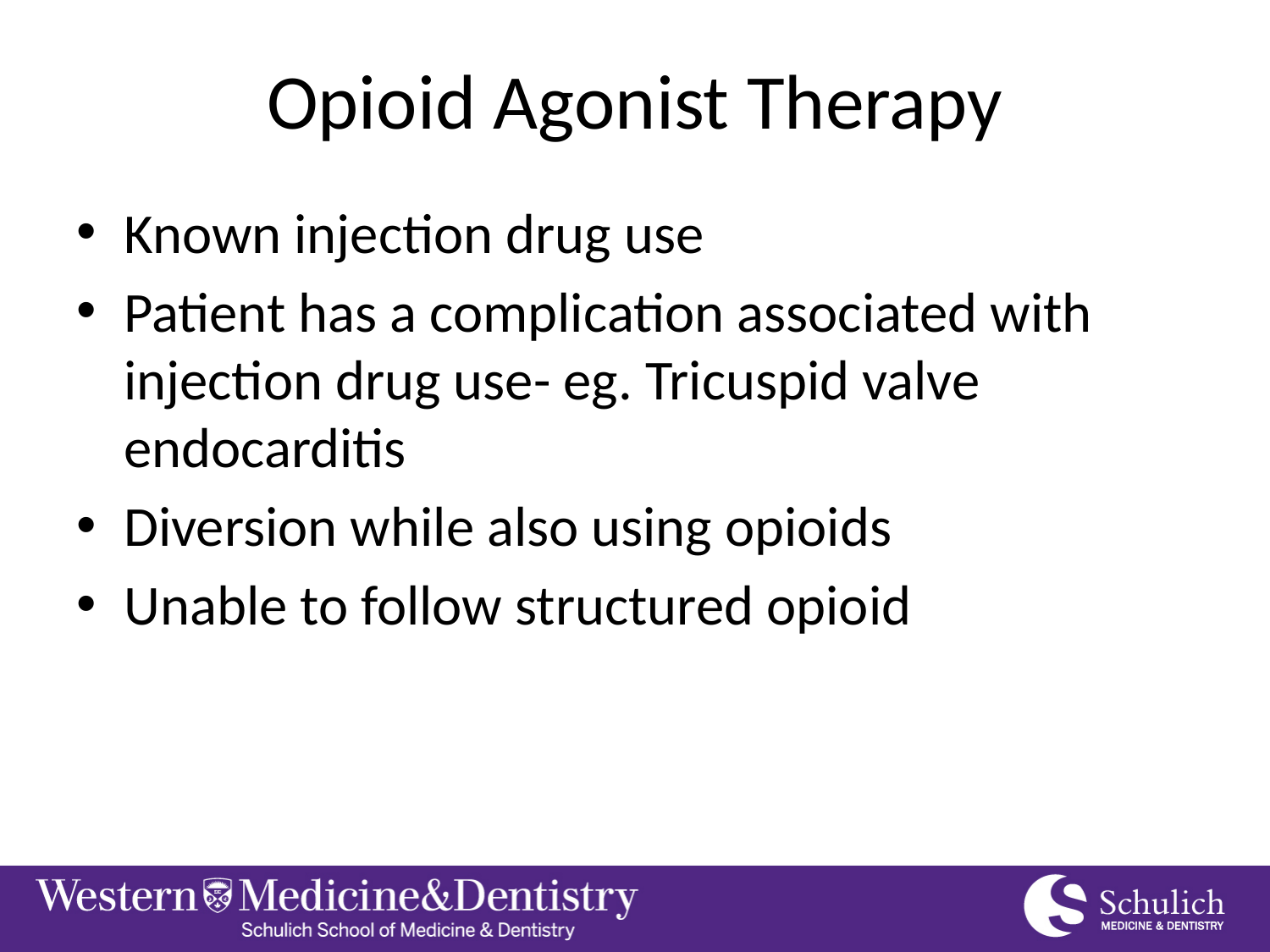

# Opioid Agonist Therapy
Known injection drug use
Patient has a complication associated with injection drug use- eg. Tricuspid valve endocarditis
Diversion while also using opioids
Unable to follow structured opioid